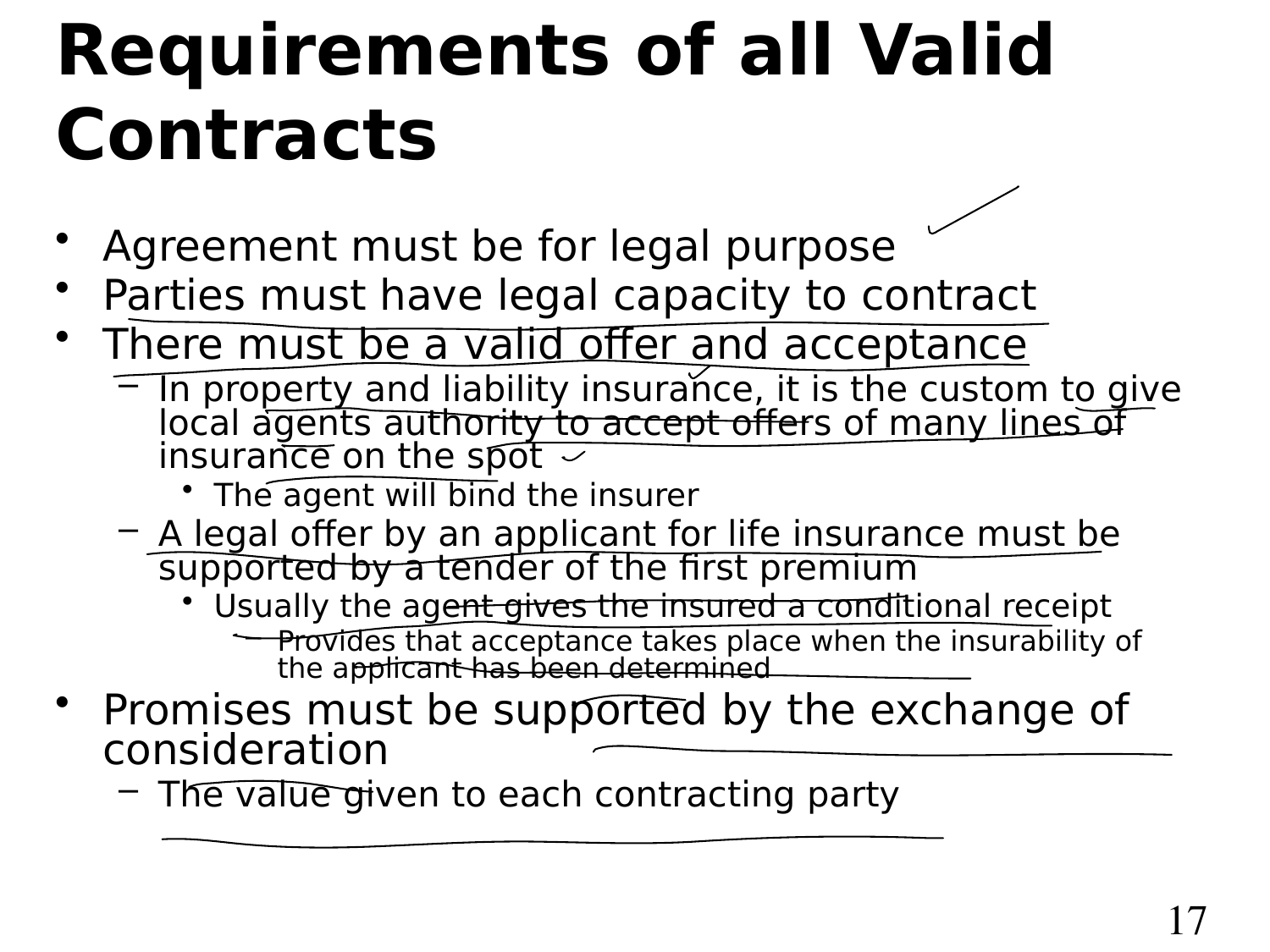

# Requirements of all Valid Contracts
Agreement must be for legal purpose
Parties must have legal capacity to contract
There must be a valid offer and acceptance
In property and liability insurance, it is the custom to give local agents authority to accept offers of many lines of insurance on the spot
The agent will bind the insurer
A legal offer by an applicant for life insurance must be supported by a tender of the first premium
Usually the agent gives the insured a conditional receipt
Provides that acceptance takes place when the insurability of the applicant has been determined
Promises must be supported by the exchange of consideration
The value given to each contracting party
17